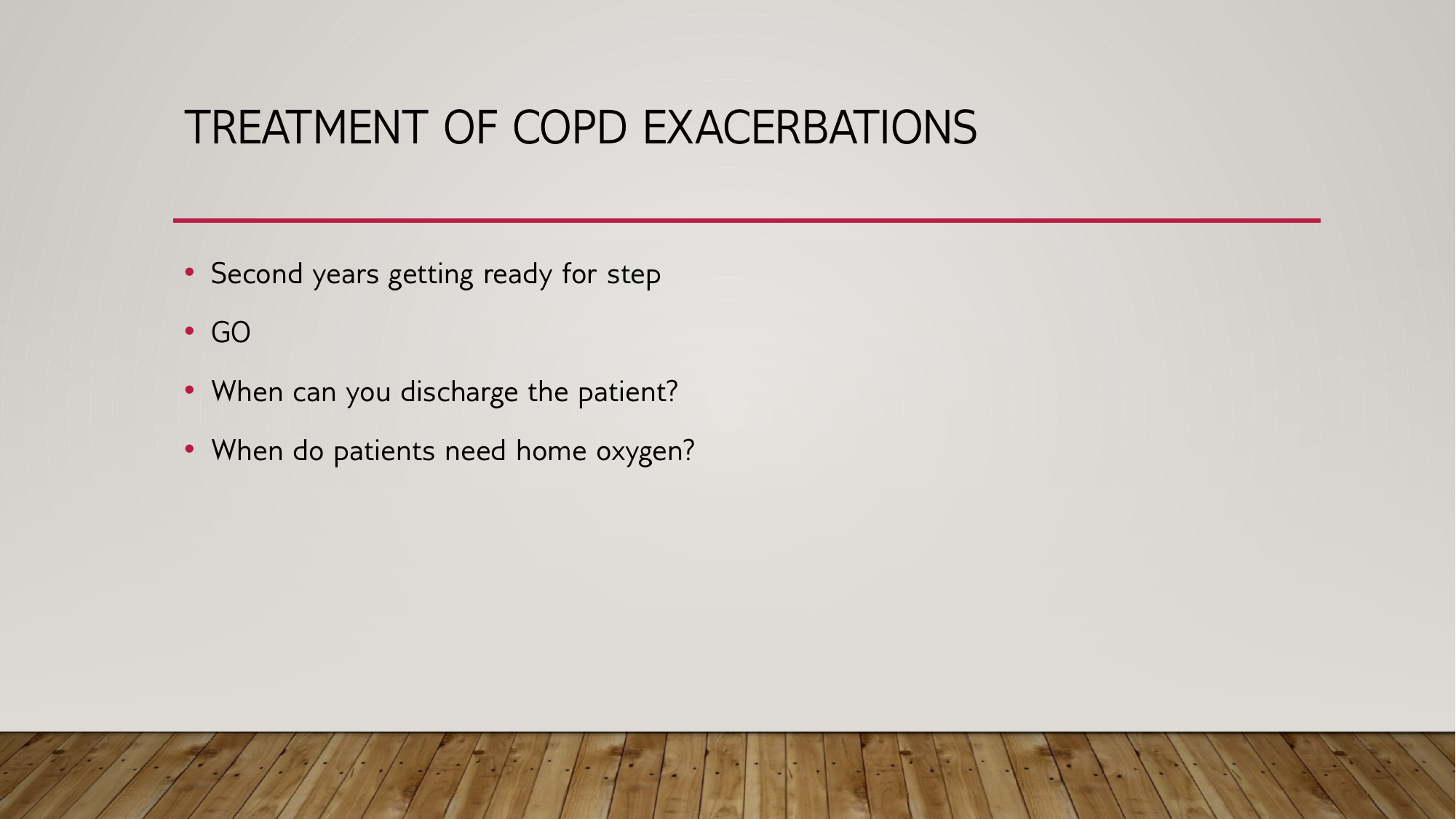

# Treatment of COPD exacerbations
Second years getting ready for step
GO
When can you discharge the patient?
When do patients need home oxygen?